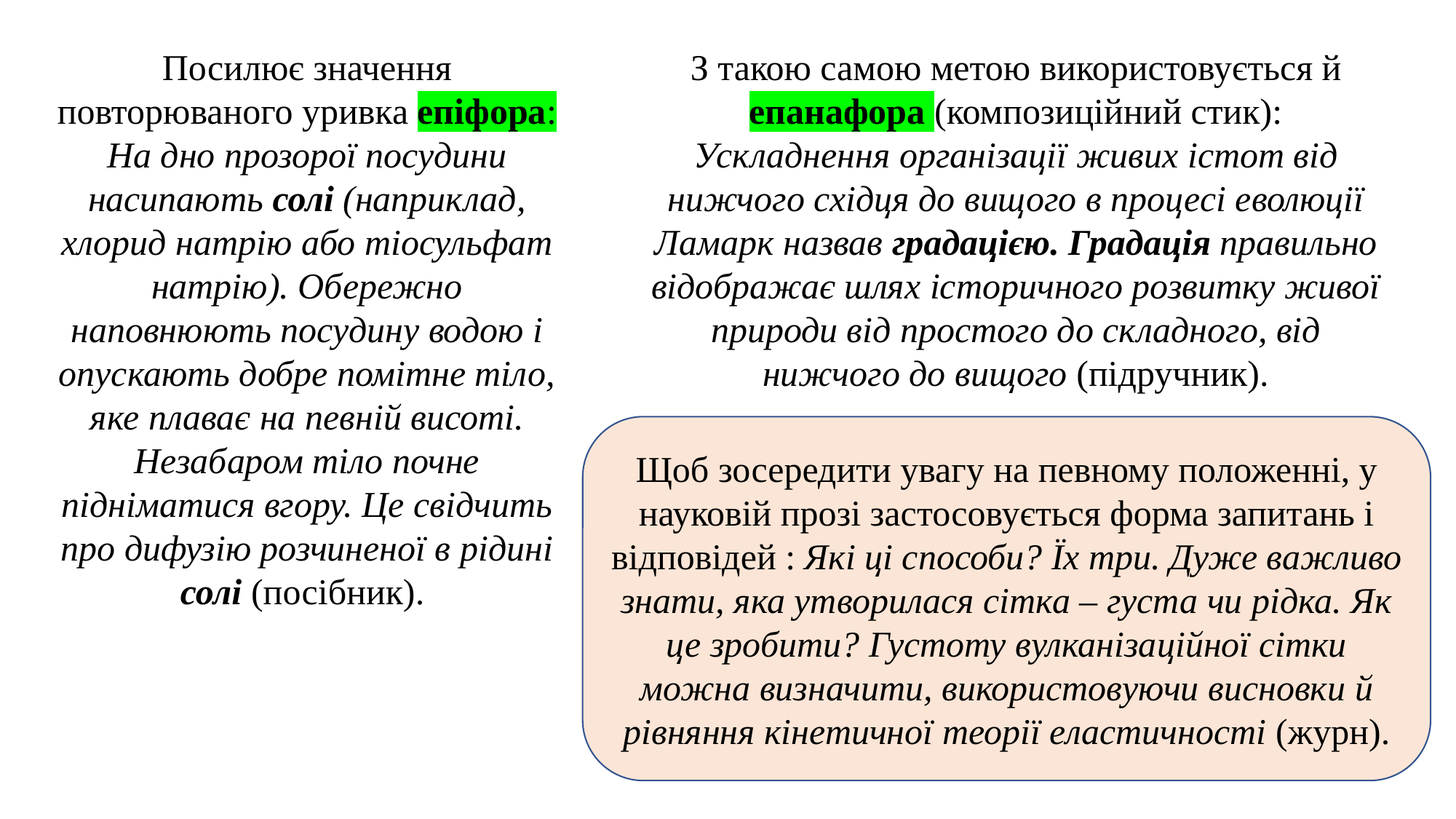

Посилює значення повторюваного уривка епіфора: На дно прозорої посудини насипають солі (наприклад, хлорид натрію або тіосульфат натрію). Обережно наповнюють посудину водою і опускають добре помітне тіло, яке плаває на певній висоті. Незабаром тіло почне підніматися вгору. Це свідчить про дифузію розчиненої в рідині солі (посібник).
З такою самою метою використовується й епанафора (композиційний стик): Ускладнення організації живих істот від нижчого східця до вищого в процесі еволюції Ламарк назвав градацією. Градація правильно відображає шлях історичного розвитку живої природи від простого до складного, від нижчого до вищого (підручник).
Щоб зосередити увагу на певному положенні, у науковій прозі застосовується форма запитань і відповідей : Які ці способи? Їх три. Дуже важливо знати, яка утворилася сітка – густа чи рідка. Як це зробити? Густоту вулканізаційної сітки можна визначити, використовуючи висновки й рівняння кінетичної теорії еластичності (журн).